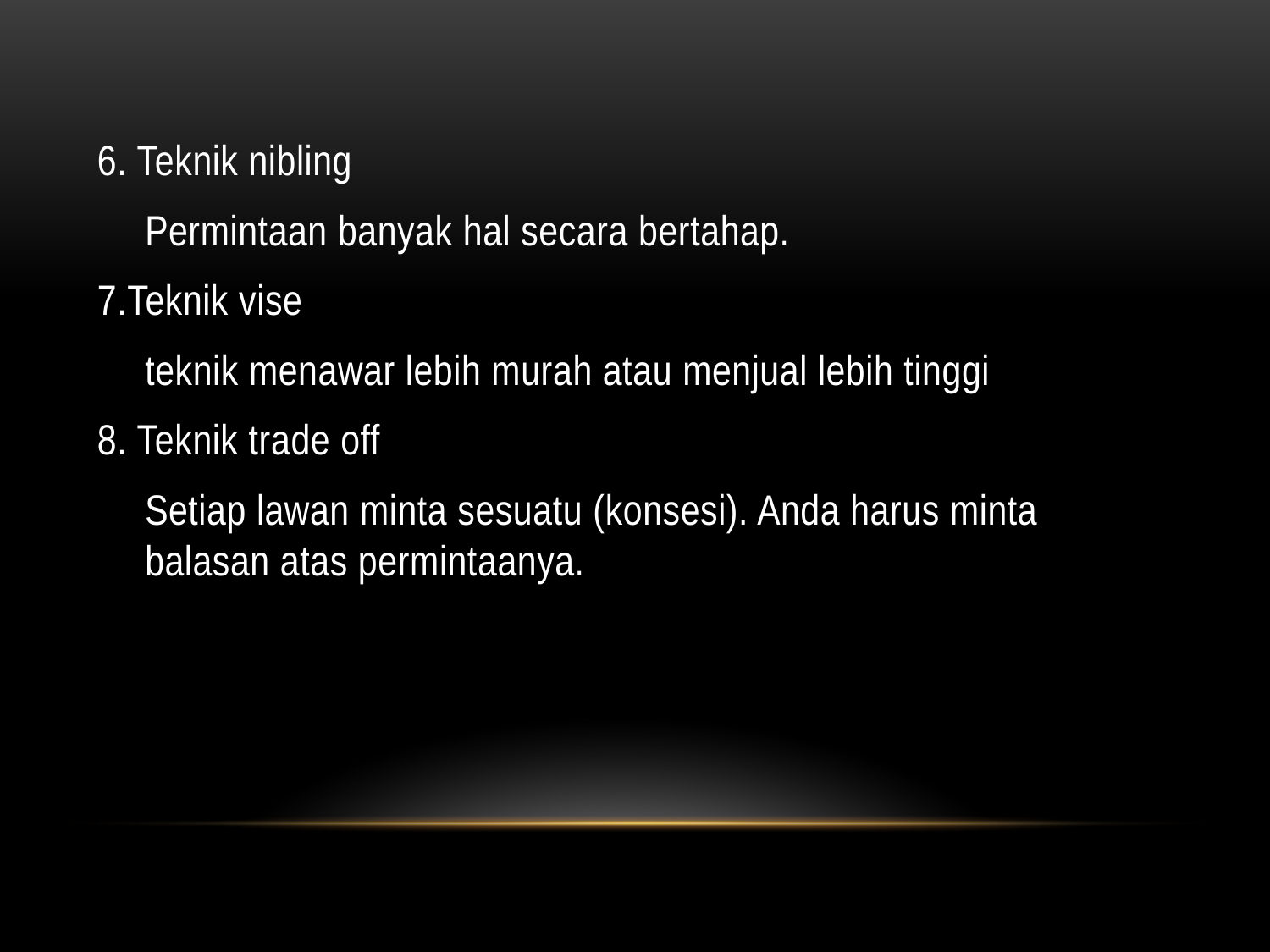

6. Teknik nibling
	Permintaan banyak hal secara bertahap.
7.Teknik vise
	teknik menawar lebih murah atau menjual lebih tinggi
8. Teknik trade off
	Setiap lawan minta sesuatu (konsesi). Anda harus minta balasan atas permintaanya.